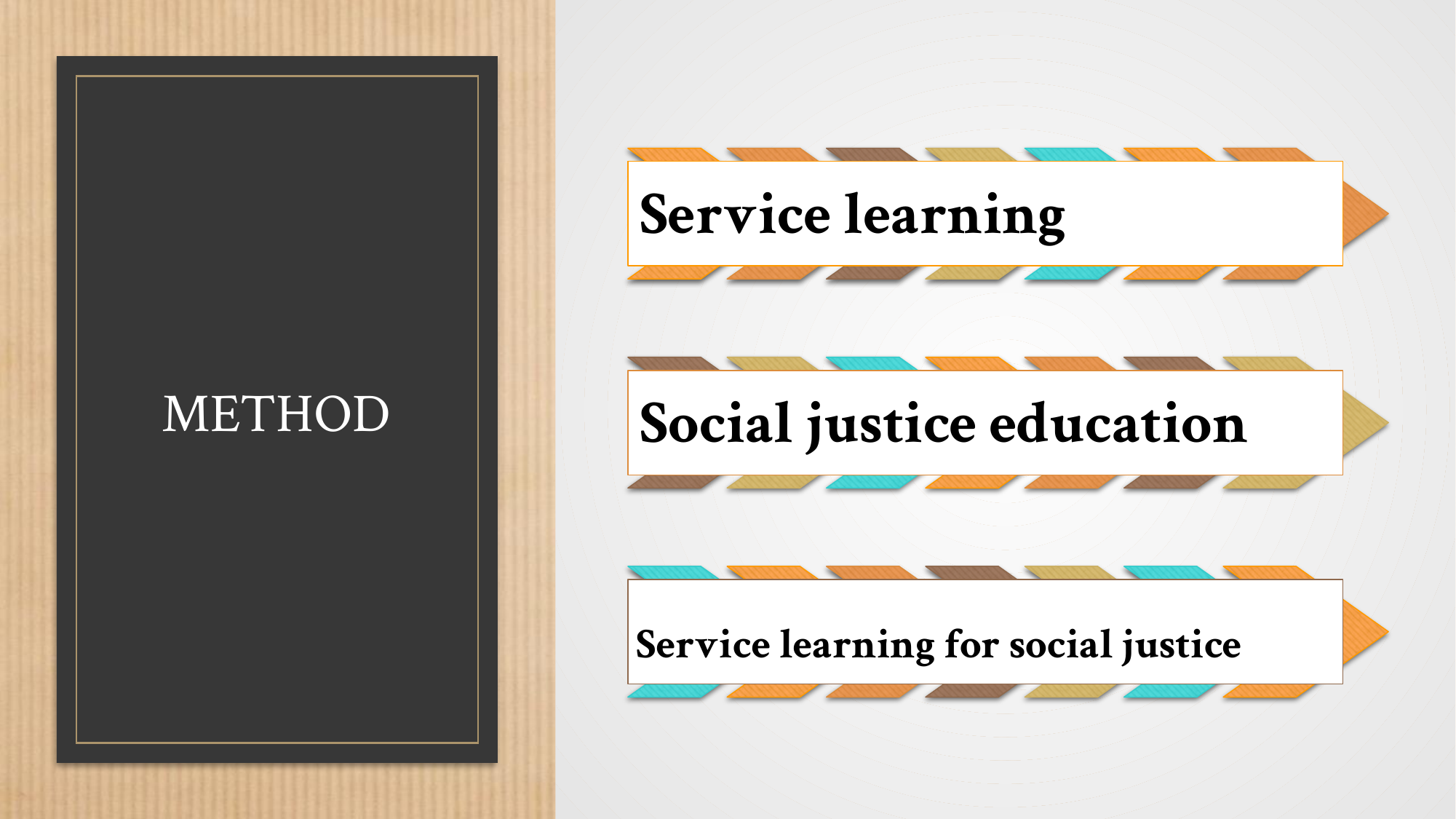

Service learning

Social justice education

Service learning for social justice

# METHOD